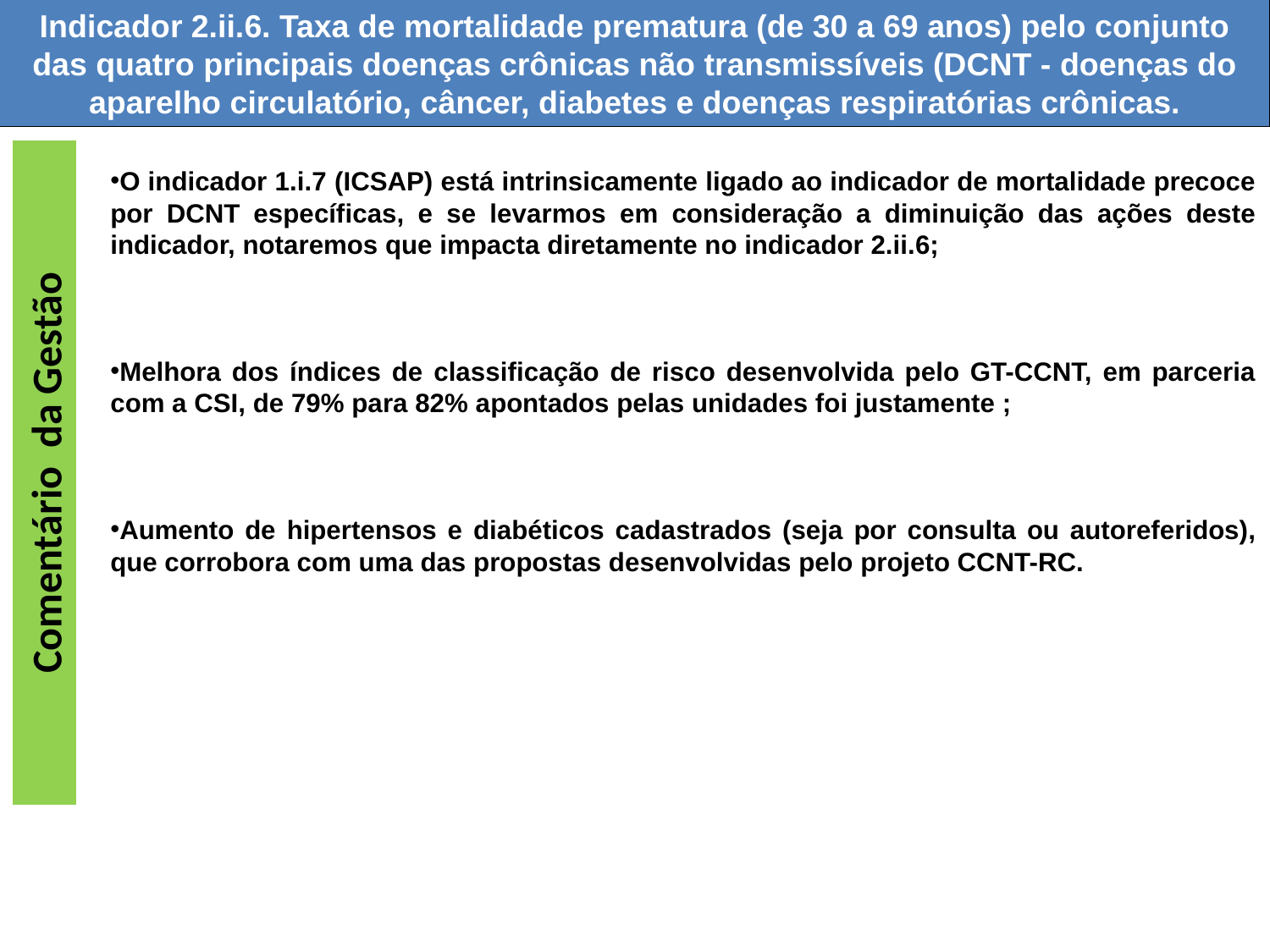

Indicador 2.ii.6. Taxa de mortalidade prematura (de 30 a 69 anos) pelo conjunto das quatro principais doenças crônicas não transmissíveis (DCNT - doenças do aparelho circulatório, câncer, diabetes e doenças respiratórias crônicas.
O indicador 1.i.7 (ICSAP) está intrinsicamente ligado ao indicador de mortalidade precoce por DCNT específicas, e se levarmos em consideração a diminuição das ações deste indicador, notaremos que impacta diretamente no indicador 2.ii.6;

Melhora dos índices de classificação de risco desenvolvida pelo GT-CCNT, em parceria com a CSI, de 79% para 82% apontados pelas unidades foi justamente ;

Aumento de hipertensos e diabéticos cadastrados (seja por consulta ou autoreferidos), que corrobora com uma das propostas desenvolvidas pelo projeto CCNT-RC.

Comentário  da Gestão